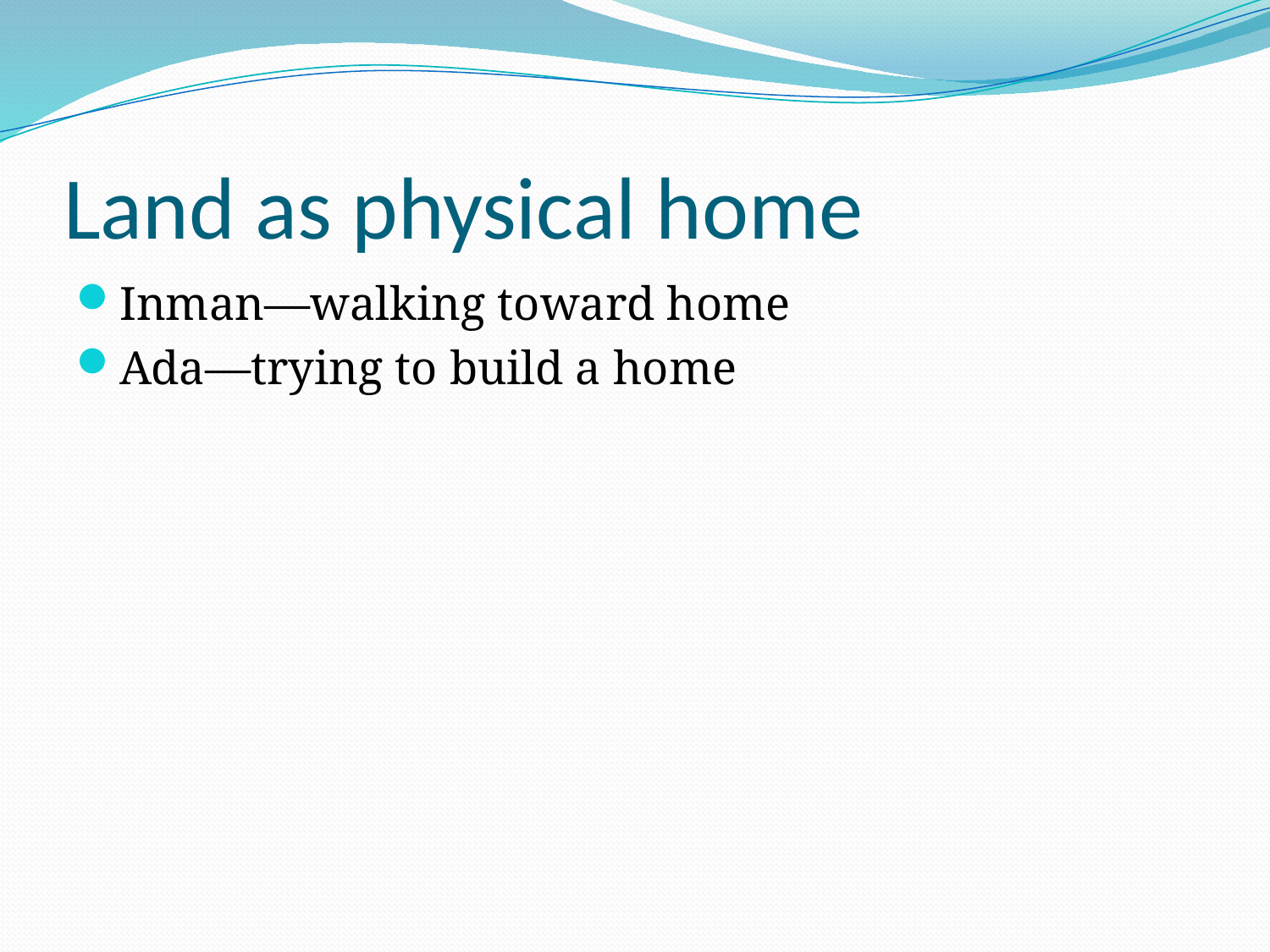

# Land as physical home
Inman—walking toward home
Ada—trying to build a home